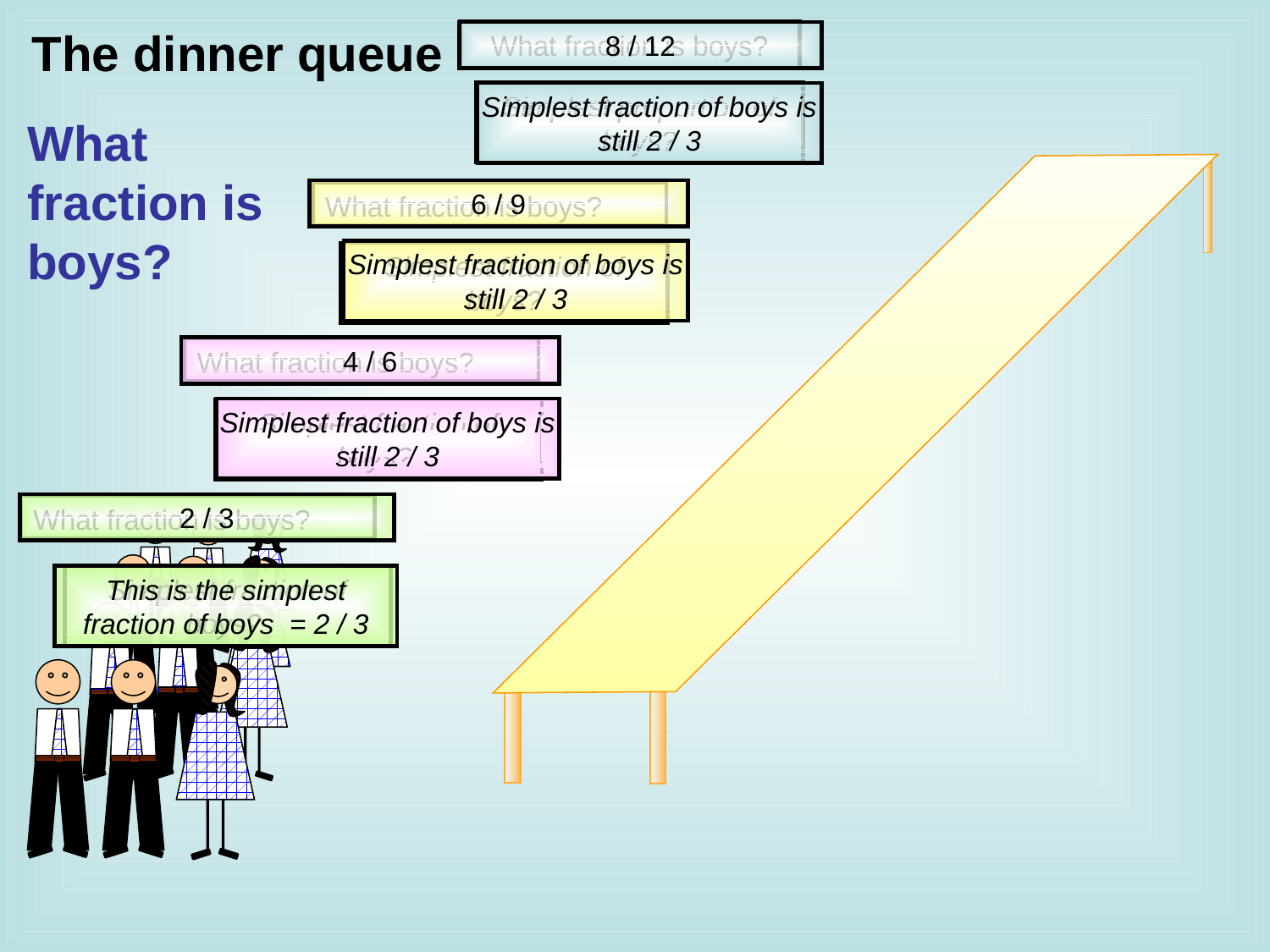

The dinner queue
What fraction is boys?
8 / 12
Simplest proportion of boys?
Simplest fraction of boys is still 2 / 3
What fraction is boys?

6 / 9
What fraction is boys?
Simplest fraction of boys is still 2 / 3
Simplest fraction of boys?
4 / 6
What fraction is boys?
Simplest fraction of boys is still 2 / 3
Simplest fraction of boys?
2 / 3
What fraction is boys?

This is the simplest fraction of boys  = 2 / 3
Simplest fraction of boys?